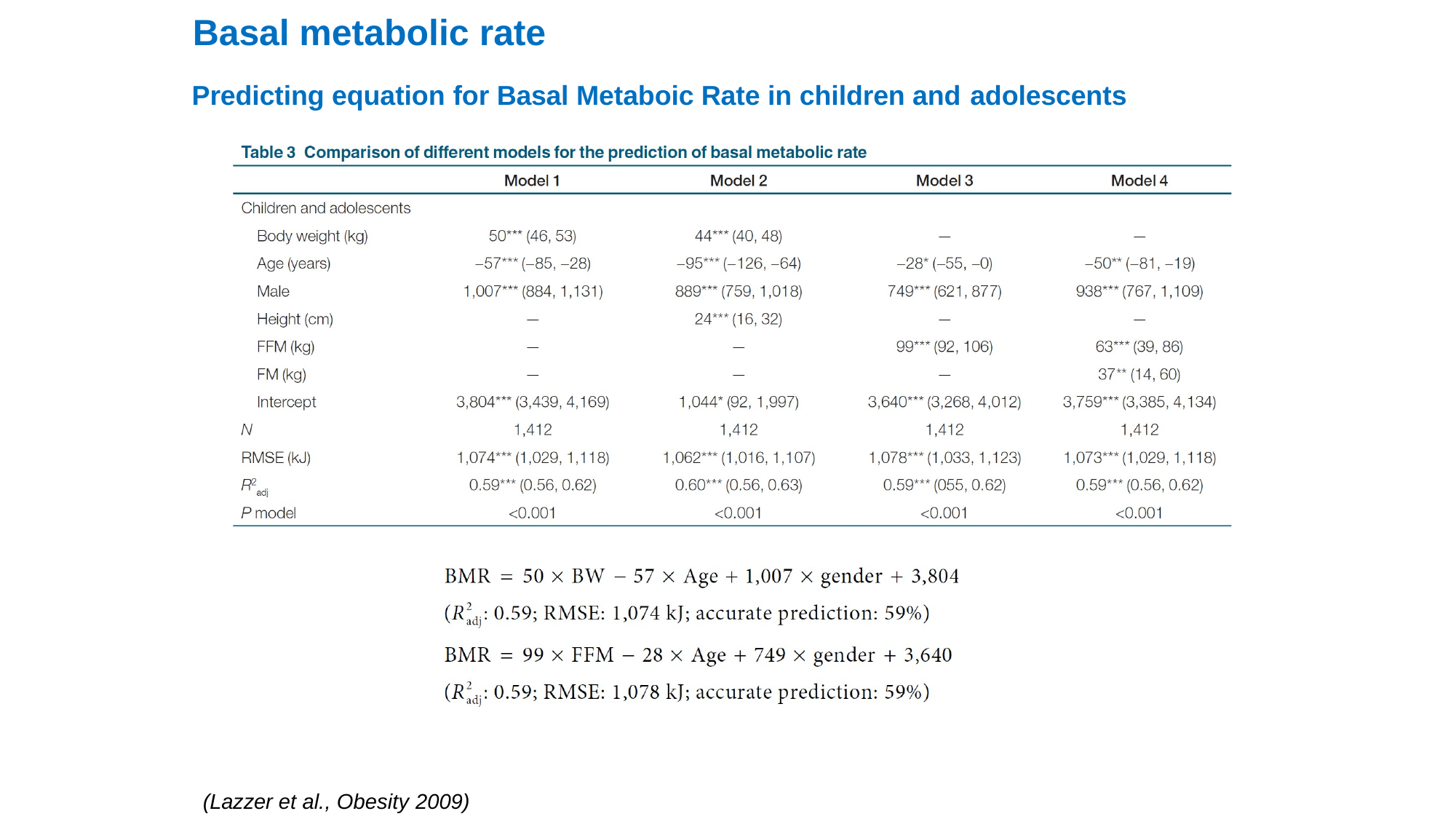

Basal metabolic rate
Predicting equation for Basal Metaboic Rate in children and adolescents

(Lazzer et al., Obesity 2009)